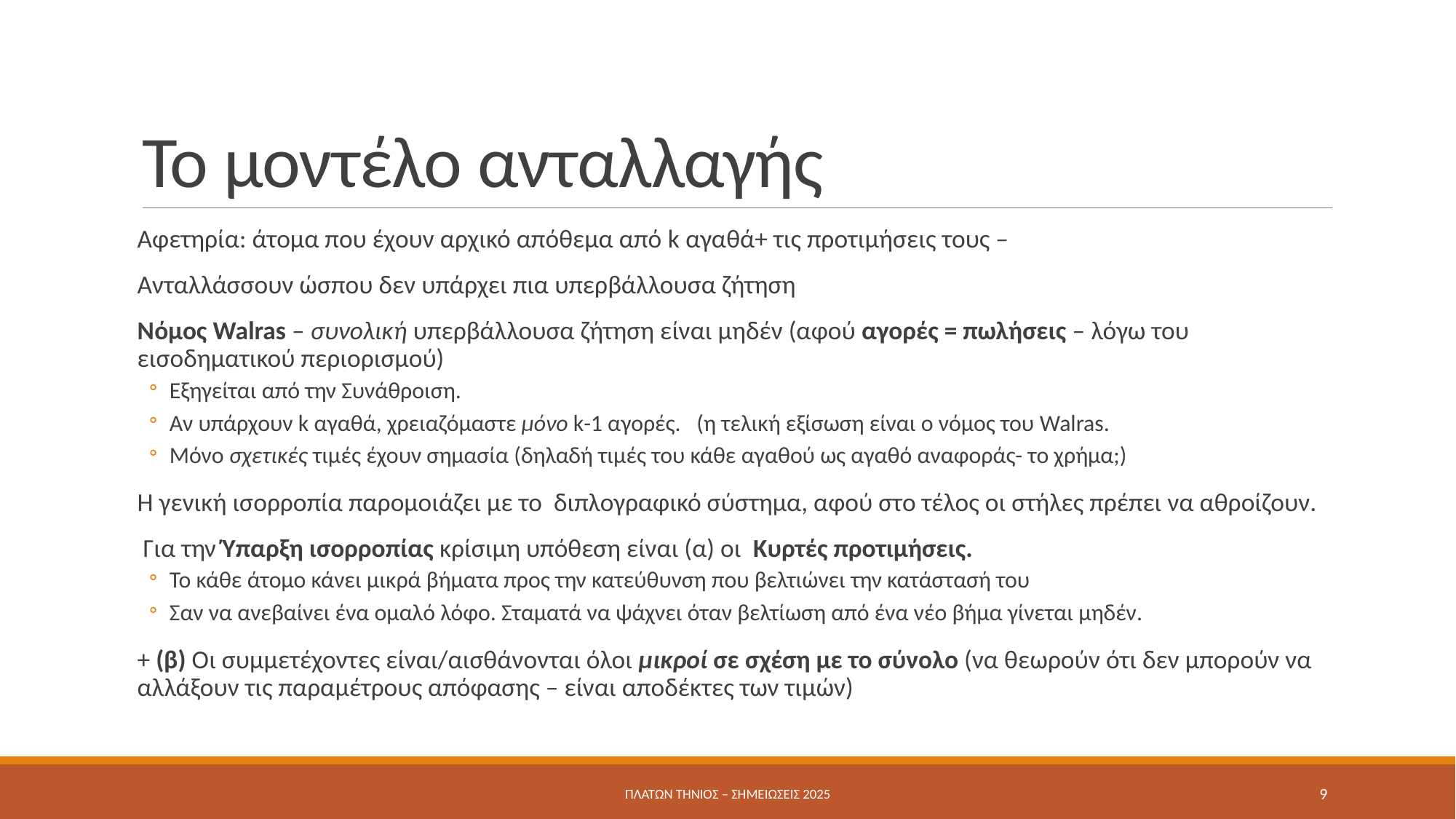

# Το μοντέλο ανταλλαγής
Αφετηρία: άτομα που έχουν αρχικό απόθεμα από k αγαθά+ τις προτιμήσεις τους –
Ανταλλάσσουν ώσπου δεν υπάρχει πια υπερβάλλουσα ζήτηση
Νόμος Walras – συνολική υπερβάλλουσα ζήτηση είναι μηδέν (αφού αγορές = πωλήσεις – λόγω του εισοδηματικού περιορισμού)
Εξηγείται από την Συνάθροιση.
Αν υπάρχουν k αγαθά, χρειαζόμαστε μόνο k-1 αγορές.   (η τελική εξίσωση είναι ο νόμος του Walras.
Mόνο σχετικές τιμές έχουν σημασία (δηλαδή τιμές του κάθε αγαθού ως αγαθό αναφοράς- το χρήμα;)
H γενική ισορροπία παρομοιάζει με το  διπλογραφικό σύστημα, αφού στο τέλος οι στήλες πρέπει να αθροίζουν.
 Για την Ύπαρξη ισορροπίας κρίσιμη υπόθεση είναι (α) οι  Κυρτές προτιμήσεις.
To κάθε άτομο κάνει μικρά βήματα προς την κατεύθυνση που βελτιώνει την κατάστασή του
Σαν να ανεβαίνει ένα ομαλό λόφο. Σταματά να ψάχνει όταν βελτίωση από ένα νέο βήμα γίνεται μηδέν.
+ (β) Οι συμμετέχοντες είναι/αισθάνονται όλοι μικροί σε σχέση με το σύνολο (να θεωρούν ότι δεν μπορούν να αλλάξουν τις παραμέτρους απόφασης – είναι αποδέκτες των τιμών)
Πλάτων Τήνιος – σημειώσεις 2025
9